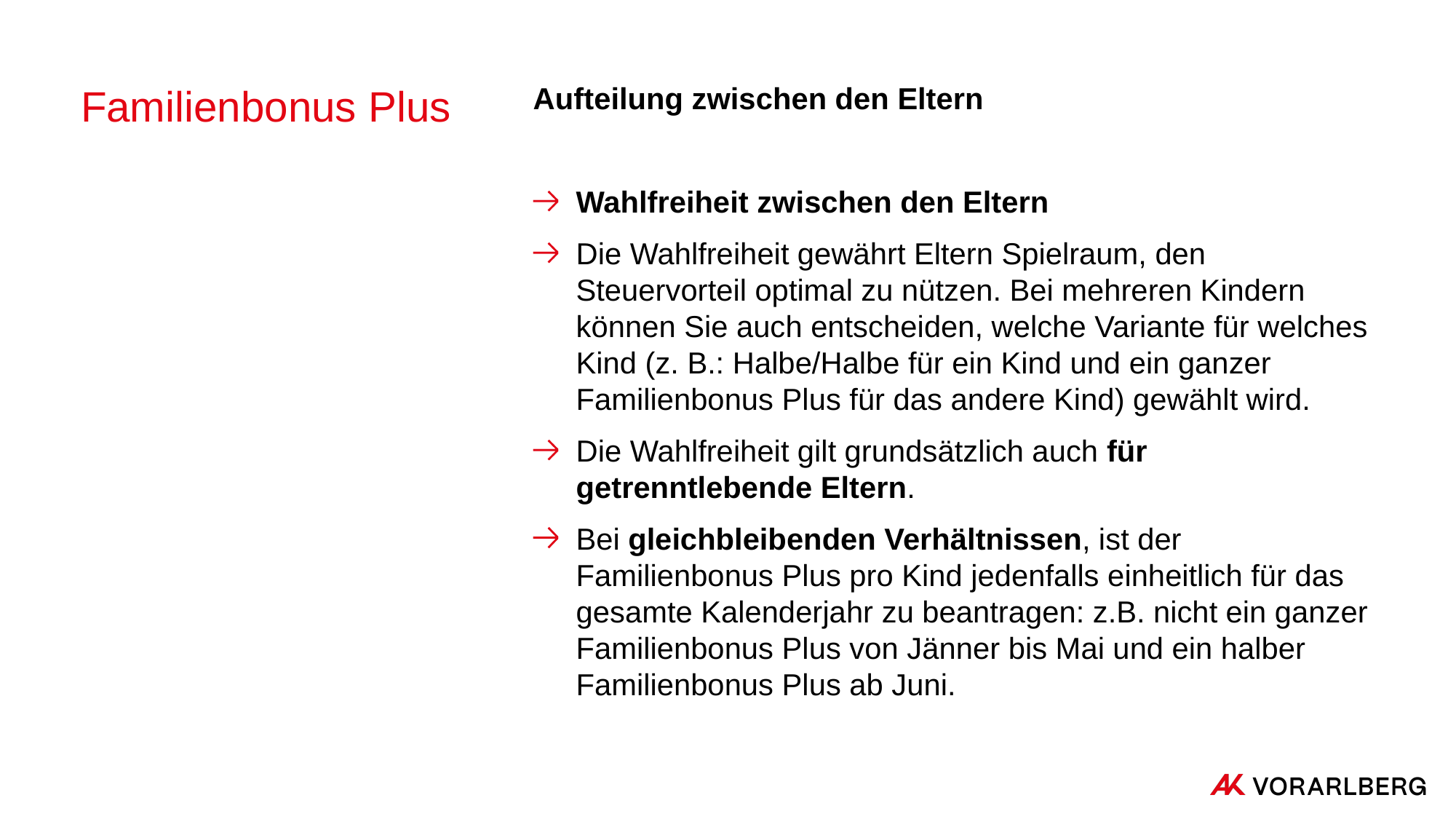

# Familienbonus Plus
Aufteilung zwischen den Eltern

Wahlfreiheit zwischen den Eltern
Die Wahlfreiheit gewährt Eltern Spielraum, den Steuervorteil optimal zu nützen. Bei mehreren Kindern können Sie auch entscheiden, welche Variante für welches Kind (z. B.: Halbe/Halbe für ein Kind und ein ganzer Familienbonus Plus für das andere Kind) gewählt wird.
Die Wahlfreiheit gilt grundsätzlich auch für getrenntlebende Eltern.
Bei gleichbleibenden Verhältnissen, ist der Familienbonus Plus pro Kind jedenfalls einheitlich für das gesamte Kalenderjahr zu beantragen: z.B. nicht ein ganzer Familienbonus Plus von Jänner bis Mai und ein halber Familienbonus Plus ab Juni.